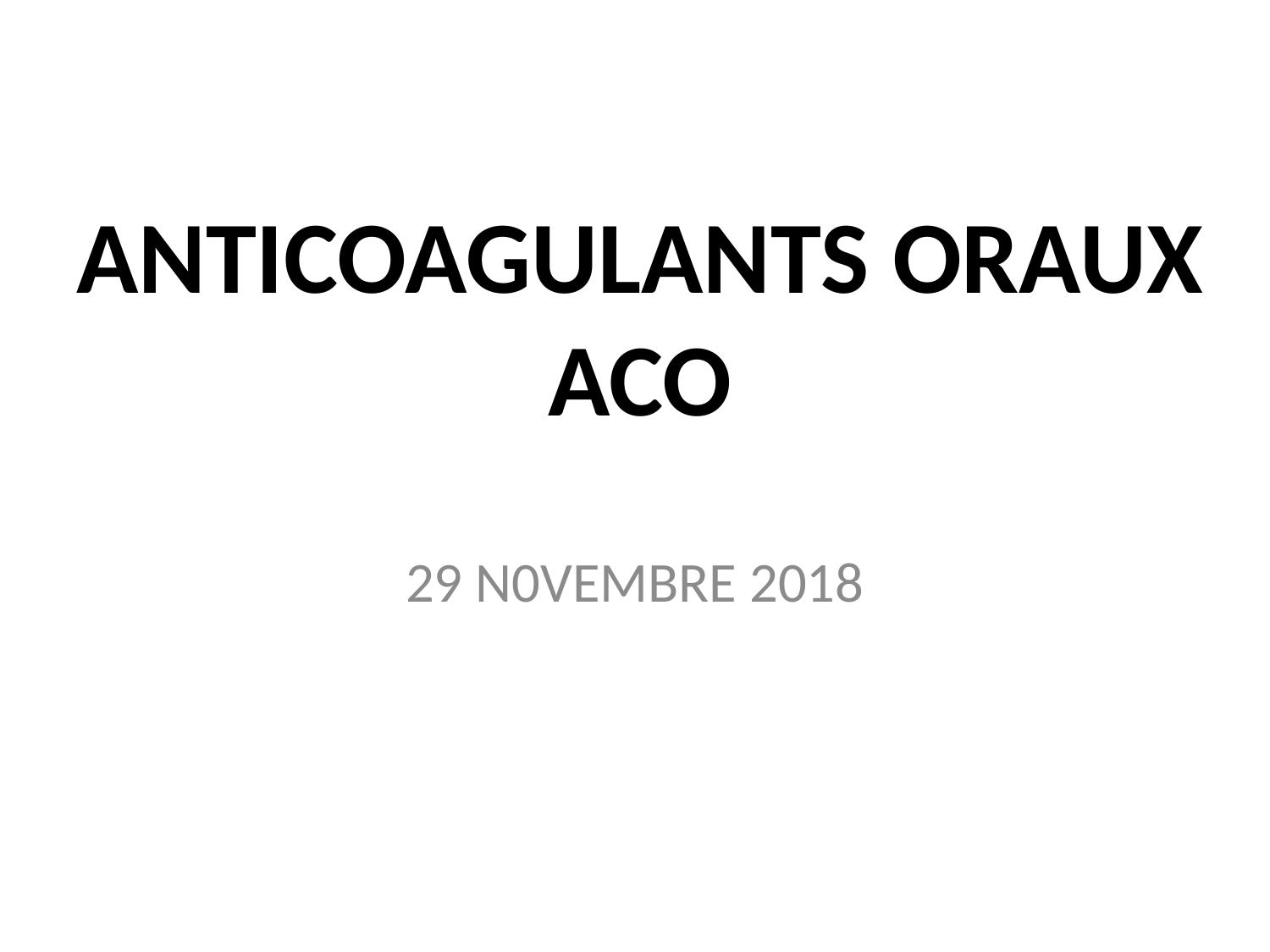

# ANTICOAGULANTS ORAUX ACO
29 N0VEMBRE 2018